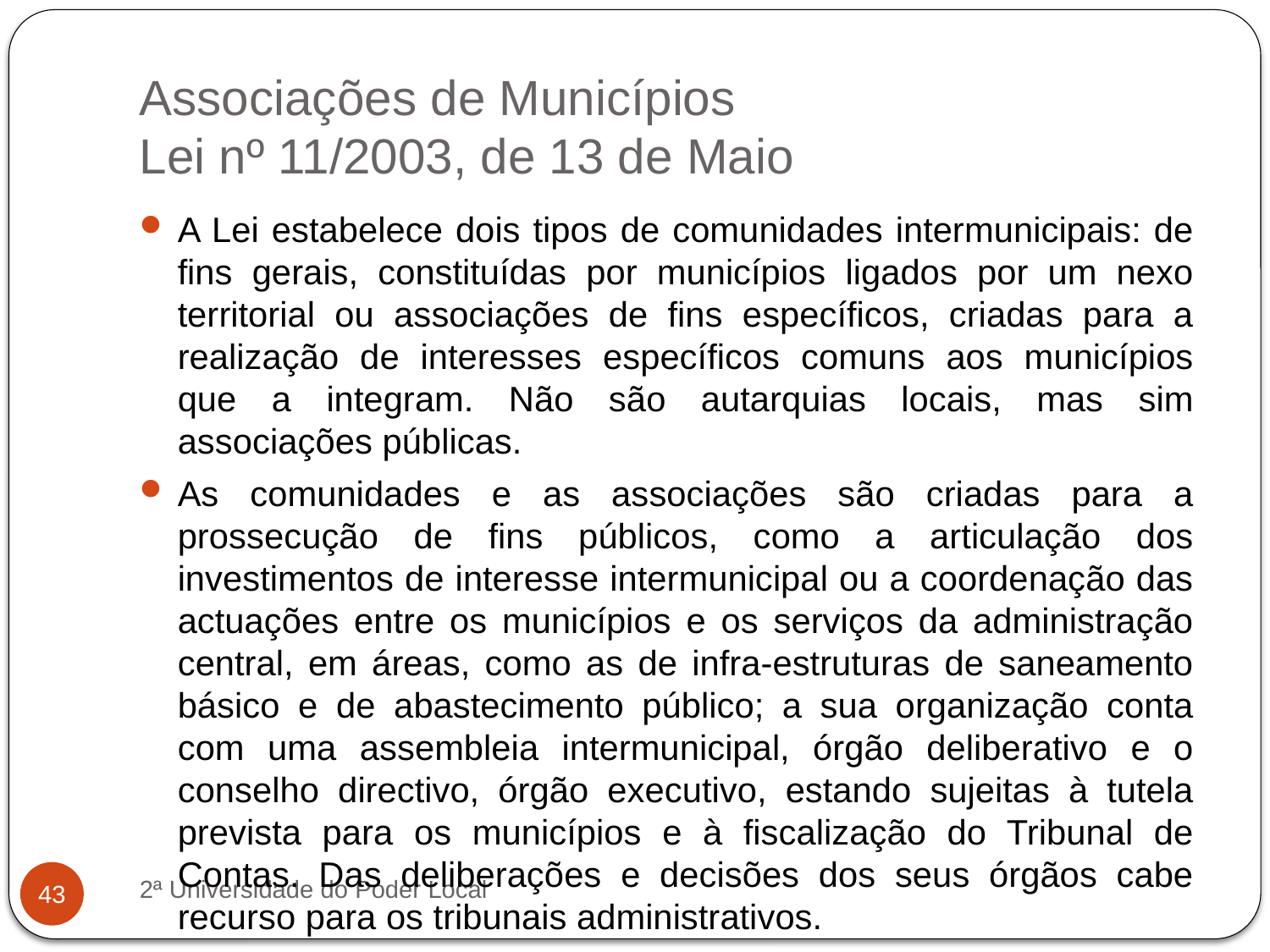

# Associações de Municípios Lei nº 11/2003, de 13 de Maio
A Lei estabelece dois tipos de comunidades intermunicipais: de fins gerais, constituídas por municípios ligados por um nexo territorial ou associações de fins específicos, criadas para a realização de interesses específicos comuns aos municípios que a integram. Não são autarquias locais, mas sim associações públicas.
As comunidades e as associações são criadas para a prossecução de fins públicos, como a articulação dos investimentos de interesse intermunicipal ou a coordenação das actuações entre os municípios e os serviços da administração central, em áreas, como as de infra-estruturas de saneamento básico e de abastecimento público; a sua organização conta com uma assembleia intermunicipal, órgão deliberativo e o conselho directivo, órgão executivo, estando sujeitas à tutela prevista para os municípios e à fiscalização do Tribunal de Contas. Das deliberações e decisões dos seus órgãos cabe recurso para os tribunais administrativos.
2ª Universidade do Poder Local
43